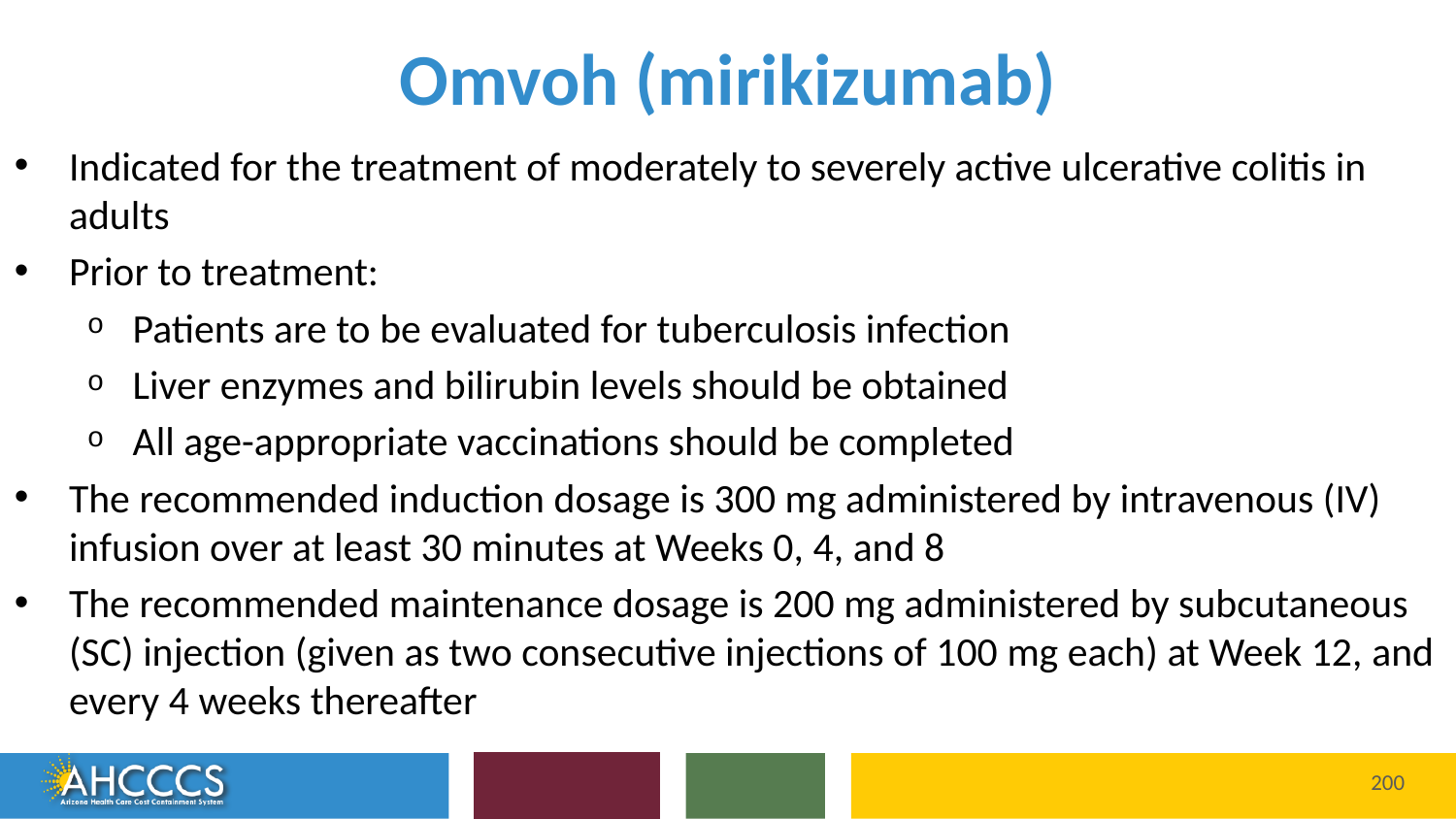

# Omvoh (mirikizumab)
Indicated for the treatment of moderately to severely active ulcerative colitis in adults
Prior to treatment:
Patients are to be evaluated for tuberculosis infection
Liver enzymes and bilirubin levels should be obtained
All age-appropriate vaccinations should be completed
The recommended induction dosage is 300 mg administered by intravenous (IV) infusion over at least 30 minutes at Weeks 0, 4, and 8
The recommended maintenance dosage is 200 mg administered by subcutaneous (SC) injection (given as two consecutive injections of 100 mg each) at Week 12, and every 4 weeks thereafter